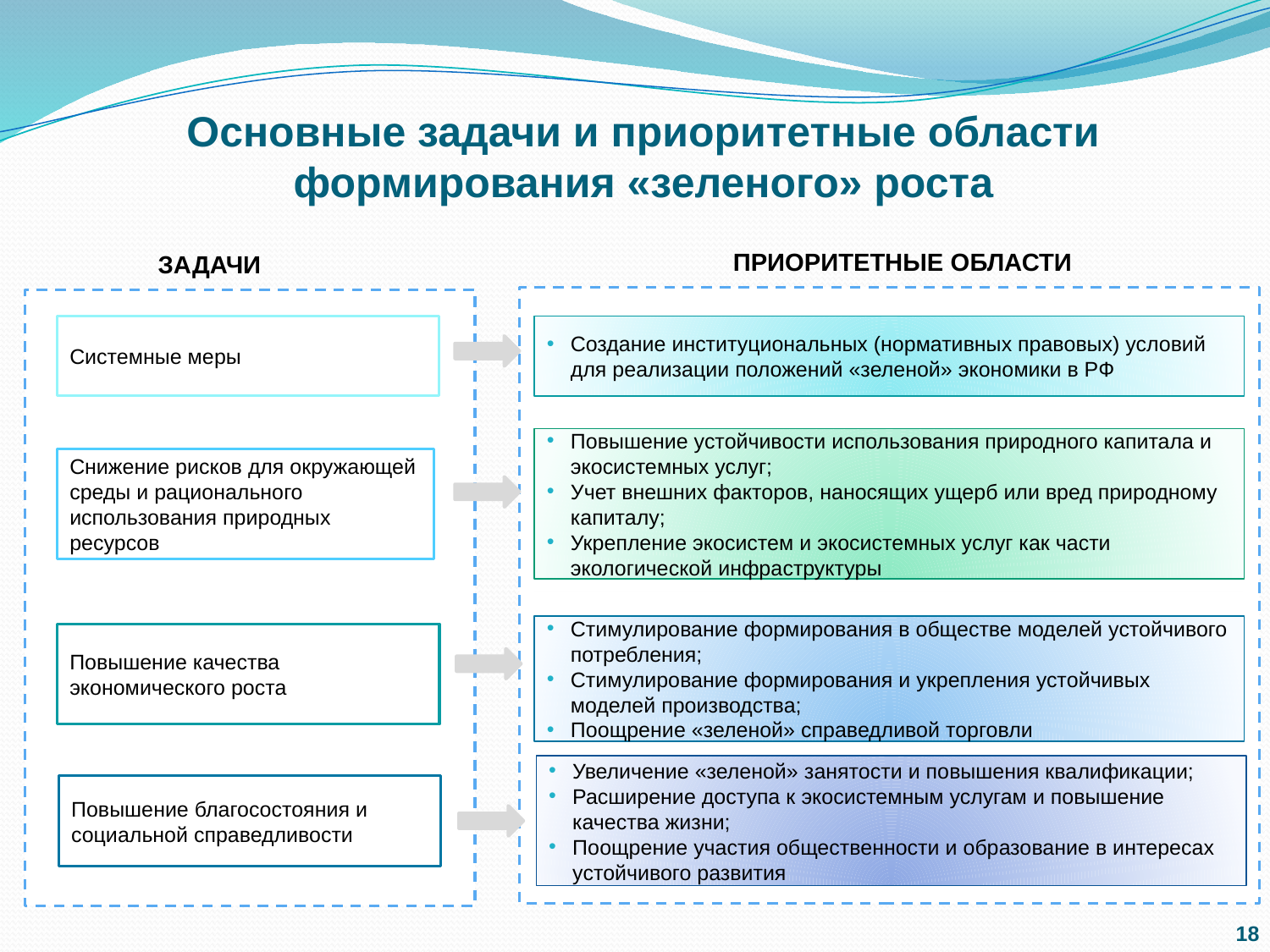

# Основные задачи и приоритетные области формирования «зеленого» роста
ПРИОРИТЕТНЫЕ ОБЛАСТИ
ЗАДАЧИ

Системные меры
Создание институциональных (нормативных правовых) условий для реализации положений «зеленой» экономики в РФ

Повышение устойчивости использования природного капитала и экосистемных услуг;
Учет внешних факторов, наносящих ущерб или вред природному капиталу;
Укрепление экосистем и экосистемных услуг как части экологической инфраструктуры
Снижение рисков для окружающей среды и рационального использования природных ресурсов

Стимулирование формирования в обществе моделей устойчивого потребления;
Стимулирование формирования и укрепления устойчивых моделей производства;
Поощрение «зеленой» справедливой торговли
Повышение качества экономического роста

Увеличение «зеленой» занятости и повышения квалификации;
Расширение доступа к экосистемным услугам и повышение качества жизни;
Поощрение участия общественности и образование в интересах устойчивого развития
Повышение благосостояния и социальной справедливости

18